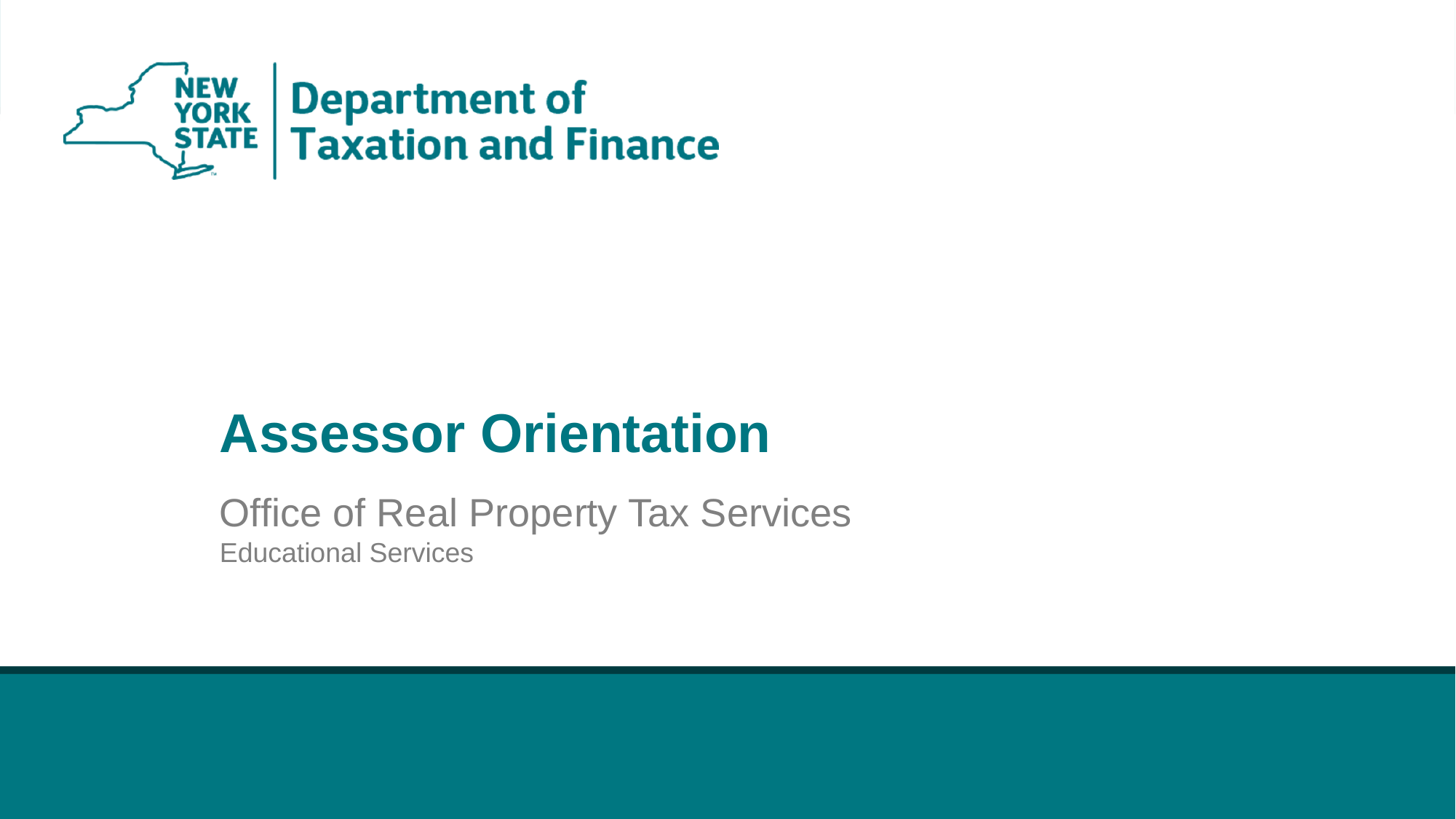

# Assessor Orientation
Office of Real Property Tax Services
Educational Services